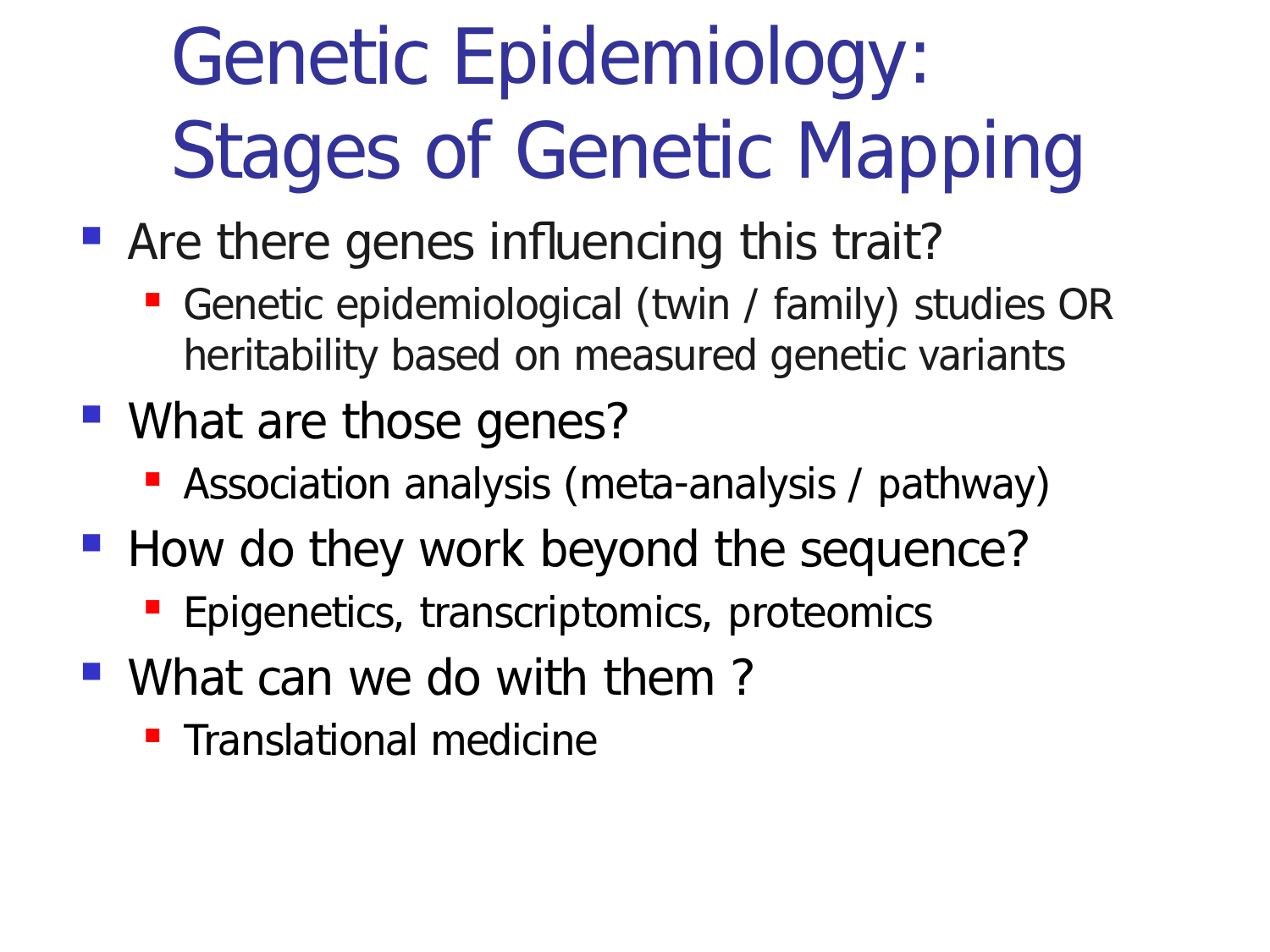

# Genetic Epidemiology: Stages of Genetic Mapping
Are there genes influencing this trait?
Genetic epidemiological (twin / family) studies OR heritability based on measured genetic variants
What are those genes?
Association analysis (meta-analysis / pathway)
How do they work beyond the sequence?
Epigenetics, transcriptomics, proteomics
What can we do with them ?
Translational medicine